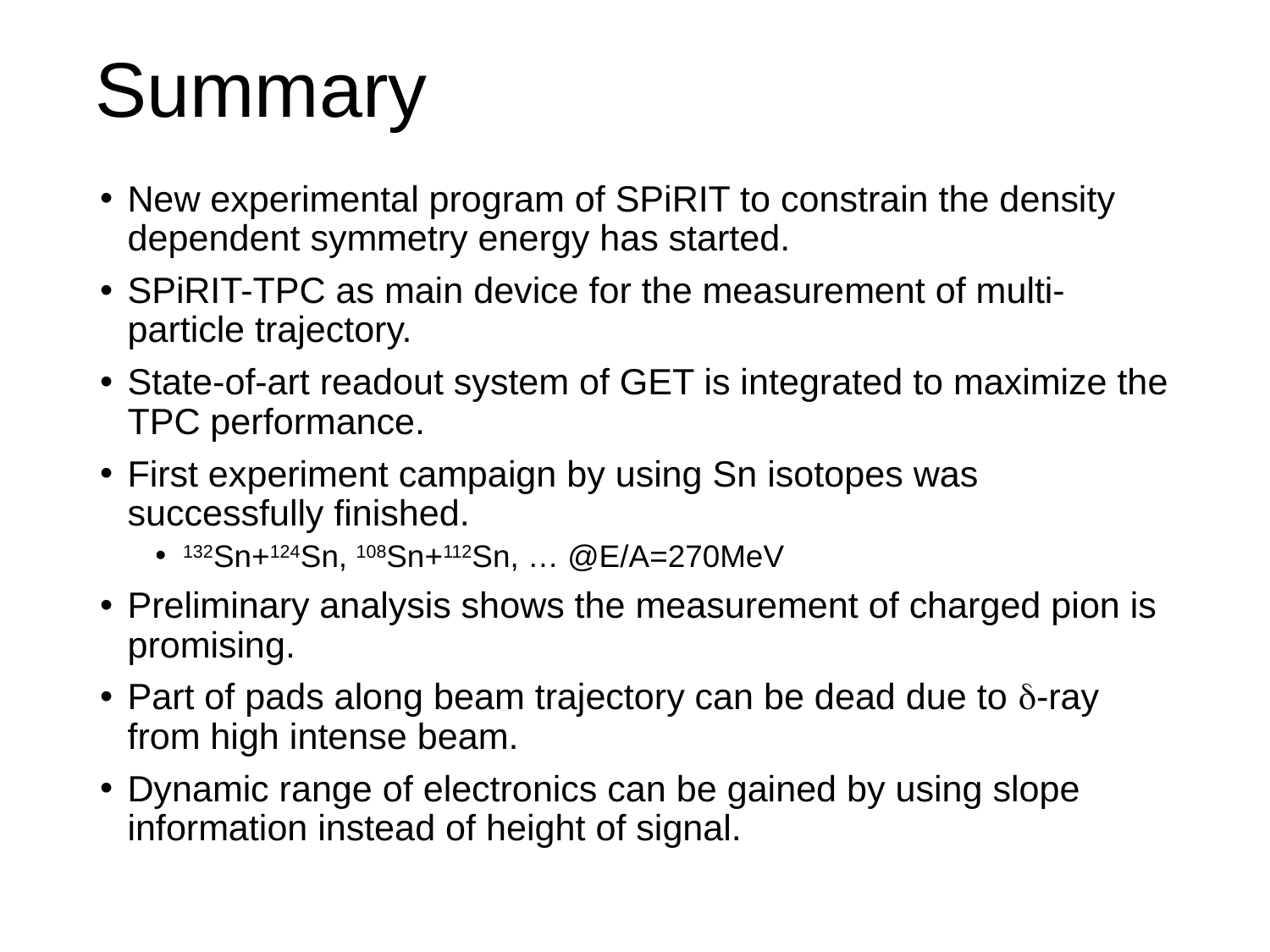

# Summary
New experimental program of SPiRIT to constrain the density dependent symmetry energy has started.
SPiRIT-TPC as main device for the measurement of multi-particle trajectory.
State-of-art readout system of GET is integrated to maximize the TPC performance.
First experiment campaign by using Sn isotopes was successfully finished.
132Sn+124Sn, 108Sn+112Sn, … @E/A=270MeV
Preliminary analysis shows the measurement of charged pion is promising.
Part of pads along beam trajectory can be dead due to δ-ray from high intense beam.
Dynamic range of electronics can be gained by using slope information instead of height of signal.